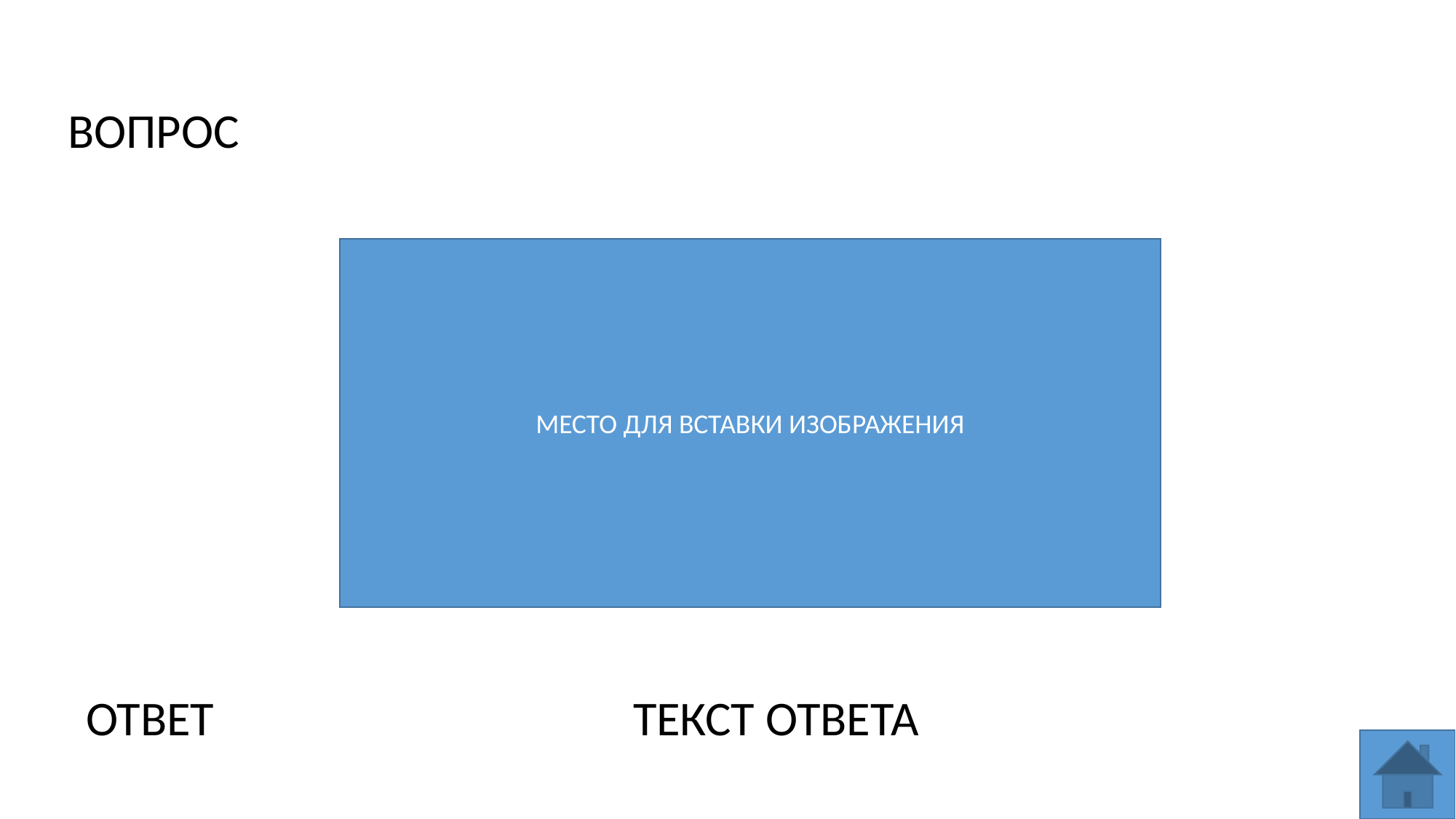

ВОПРОС
МЕСТО ДЛЯ ВСТАВКИ ИЗОБРАЖЕНИЯ
ТЕКСТ ОТВЕТА
ОТВЕТ